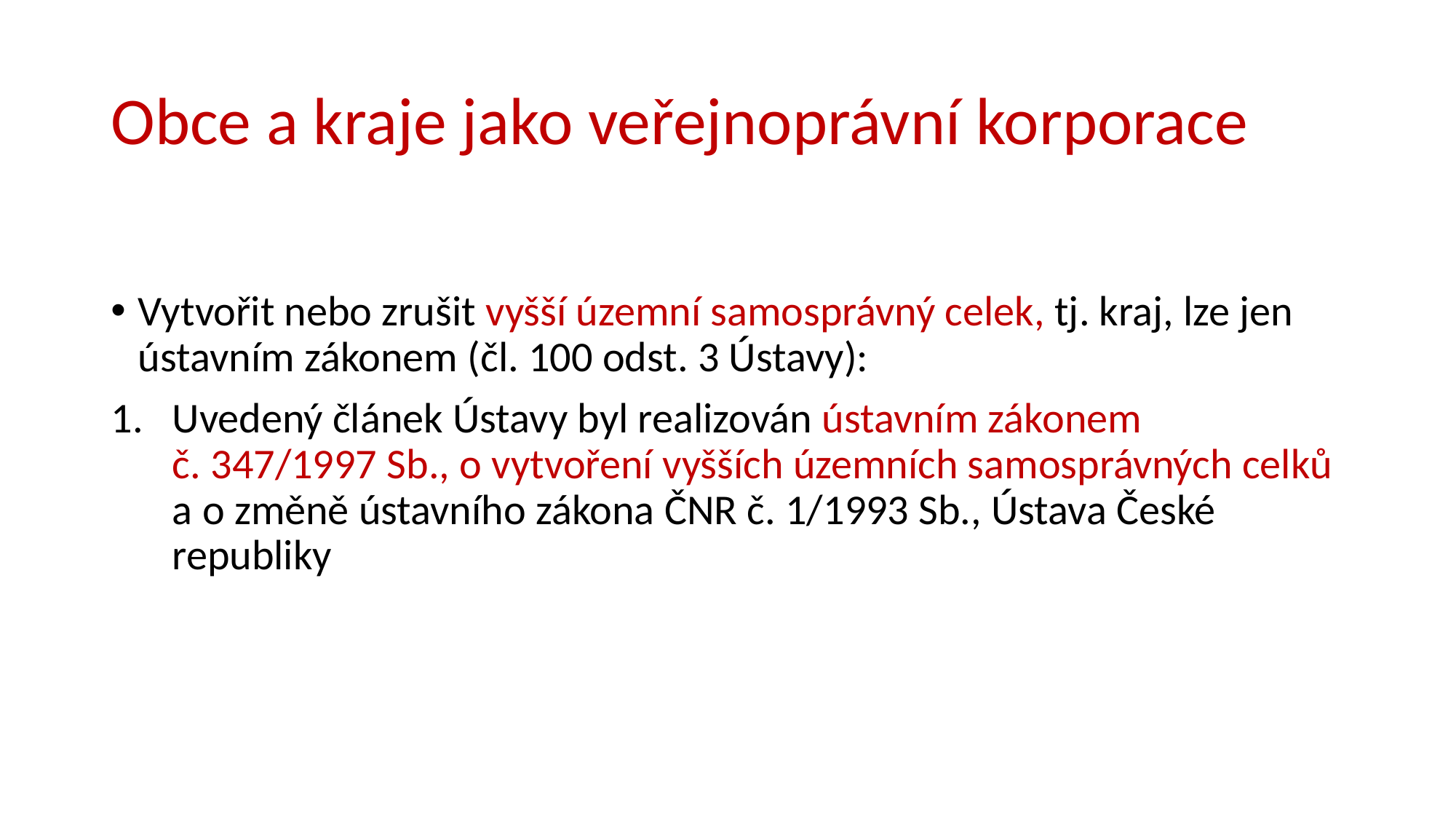

# Obce a kraje jako veřejnoprávní korporace

Vytvořit nebo zrušit vyšší územní samosprávný celek, tj. kraj, lze jen ústavním zákonem (čl. 100 odst. 3 Ústavy):
Uvedený článek Ústavy byl realizován ústavním zákonem č. 347/1997 Sb., o vytvoření vyšších územních samosprávných celků a o změně ústavního zákona ČNR č. 1/1993 Sb., Ústava České republiky